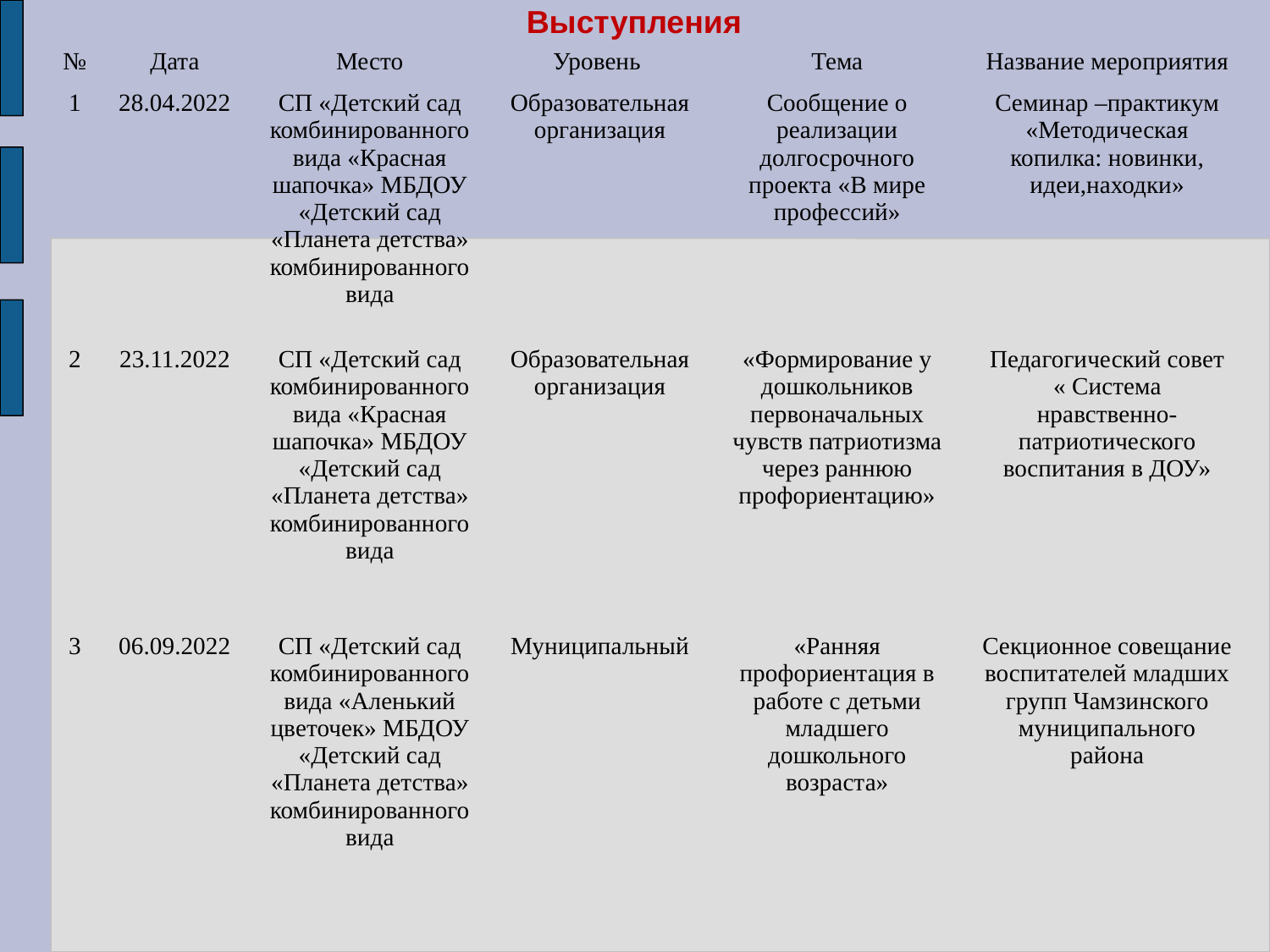

# Выступления
| № | Дата | Место | Уровень | Тема | Название мероприятия |
| --- | --- | --- | --- | --- | --- |
| 1 | 28.04.2022 | СП «Детский сад комбинированного вида «Красная шапочка» МБДОУ «Детский сад «Планета детства» комбинированного вида | Образовательная организация | Сообщение о реализации долгосрочного проекта «В мире профессий» | Семинар –практикум «Методическая копилка: новинки, идеи,находки» |
| 2 | 23.11.2022 | СП «Детский сад комбинированного вида «Красная шапочка» МБДОУ «Детский сад «Планета детства» комбинированного вида | Образовательная организация | «Формирование у дошкольников первоначальных чувств патриотизма через раннюю профориентацию» | Педагогический совет « Система нравственно-патриотического воспитания в ДОУ» |
| 3 | 06.09.2022 | СП «Детский сад комбинированного вида «Аленький цветочек» МБДОУ «Детский сад «Планета детства» комбинированного вида | Муниципальный | «Ранняя профориентация в работе с детьми младшего дошкольного возраста» | Секционное совещание воспитателей младших групп Чамзинского муниципального района |